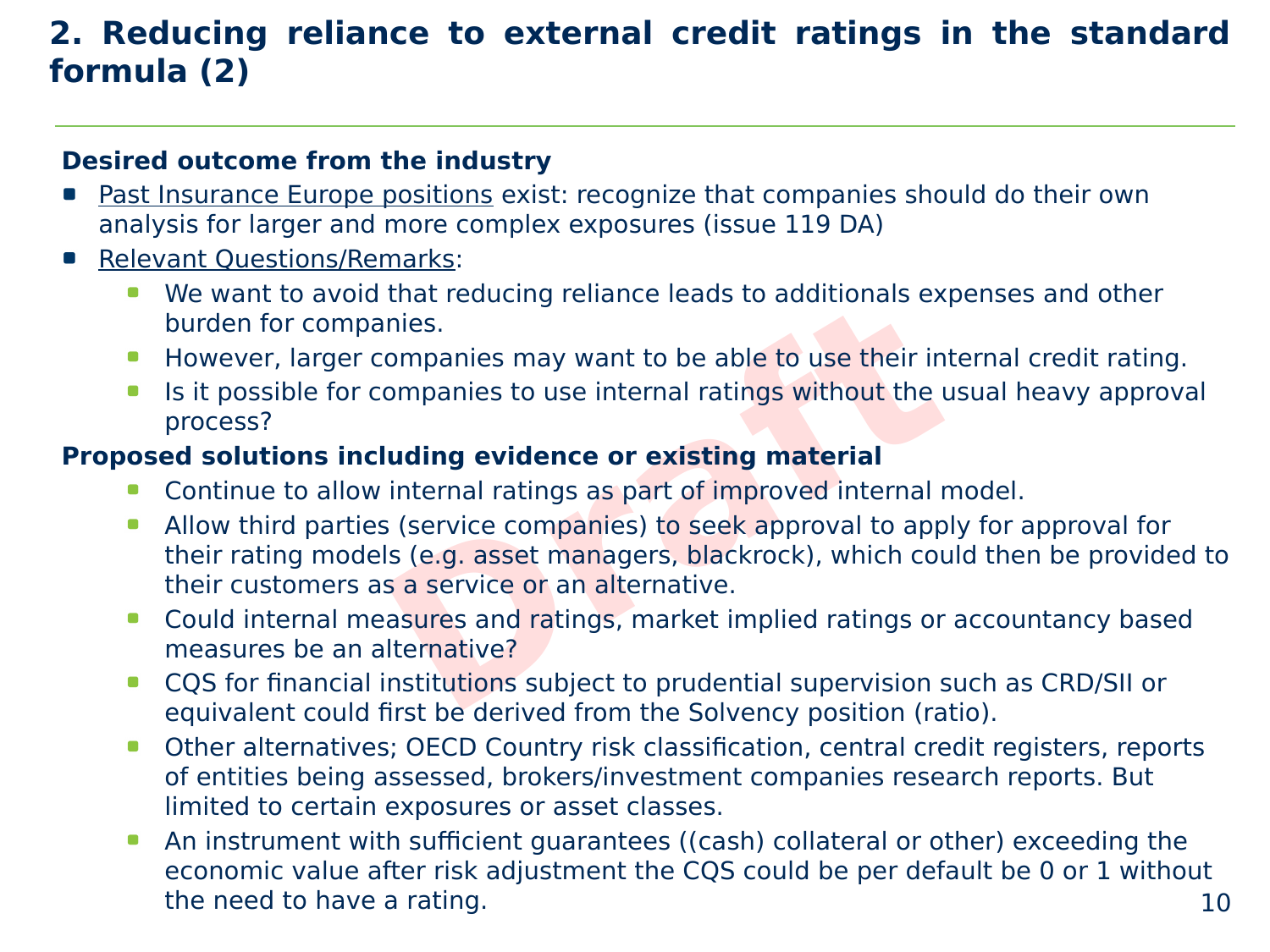

# 2. Reducing reliance to external credit ratings in the standard formula (2)
Desired outcome from the industry
Past Insurance Europe positions exist: recognize that companies should do their own analysis for larger and more complex exposures (issue 119 DA)
Relevant Questions/Remarks:
We want to avoid that reducing reliance leads to additionals expenses and other burden for companies.
However, larger companies may want to be able to use their internal credit rating.
Is it possible for companies to use internal ratings without the usual heavy approval process?
Proposed solutions including evidence or existing material
Continue to allow internal ratings as part of improved internal model.
Allow third parties (service companies) to seek approval to apply for approval for their rating models (e.g. asset managers, blackrock), which could then be provided to their customers as a service or an alternative.
Could internal measures and ratings, market implied ratings or accountancy based measures be an alternative?
CQS for financial institutions subject to prudential supervision such as CRD/SII or equivalent could first be derived from the Solvency position (ratio).
Other alternatives; OECD Country risk classification, central credit registers, reports of entities being assessed, brokers/investment companies research reports. But limited to certain exposures or asset classes.
An instrument with sufficient guarantees ((cash) collateral or other) exceeding the economic value after risk adjustment the CQS could be per default be 0 or 1 without the need to have a rating.

10